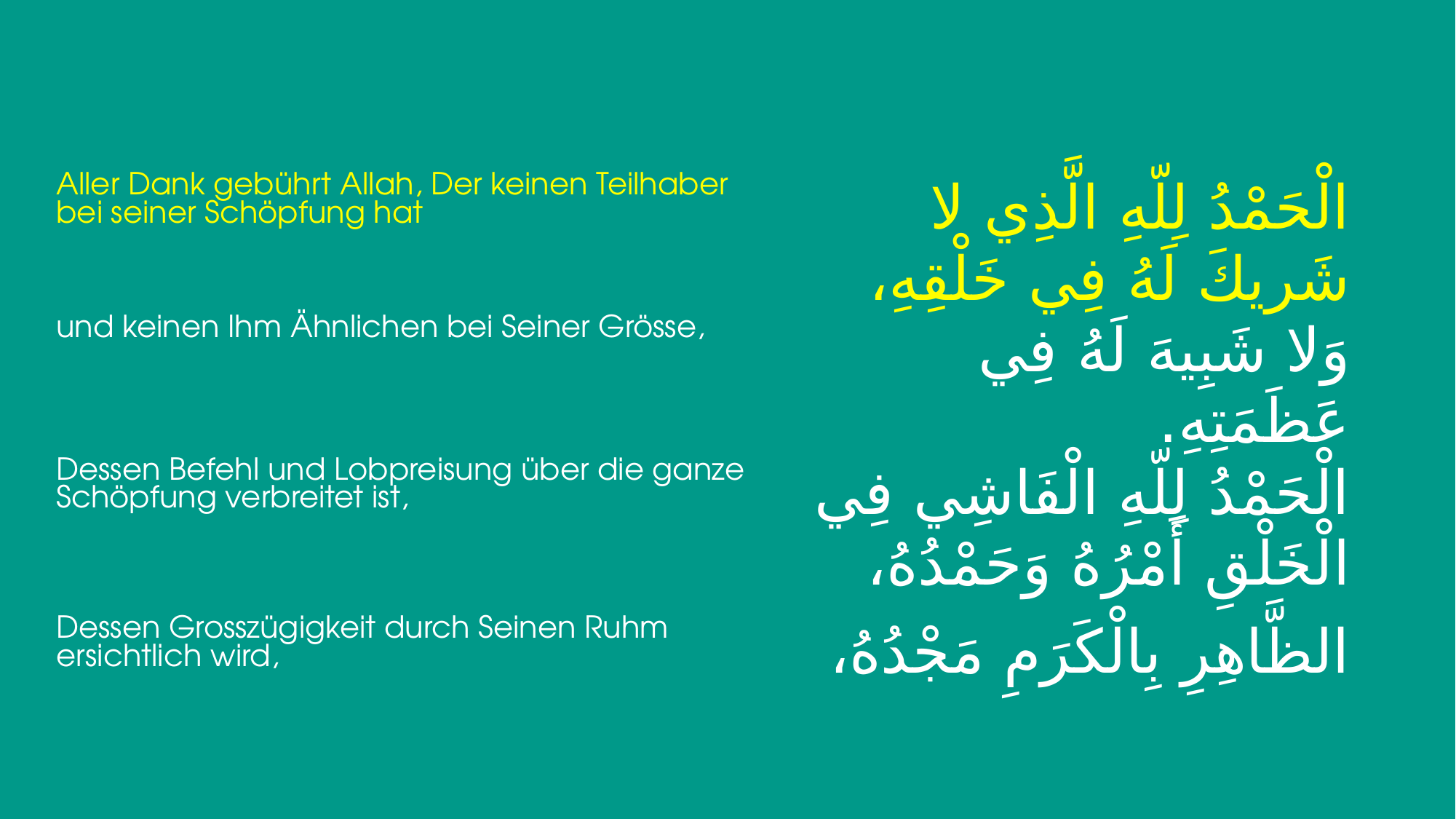

| Aller Dank gebührt Allah, Der keinen Teilhaber bei seiner Schöpfung hat | الْحَمْدُ لِلّهِ الَّذِي لا شَرِيكَ لَهُ فِي خَلْقِهِ، |
| --- | --- |
| und keinen Ihm Ähnlichen bei Seiner Grösse, | وَلا شَبِيهَ لَهُ فِي عَظَمَتِهِ. |
| Dessen Befehl und Lobpreisung über die ganze Schöpfung verbreitet ist, | الْحَمْدُ لِلّهِ الْفَاشِي فِي الْخَلْقِ أَمْرُهُ وَحَمْدُهُ، |
| Dessen Grosszügigkeit durch Seinen Ruhm ersichtlich wird, | الظَّاهِرِ بِالْكَرَمِ مَجْدُهُ، |